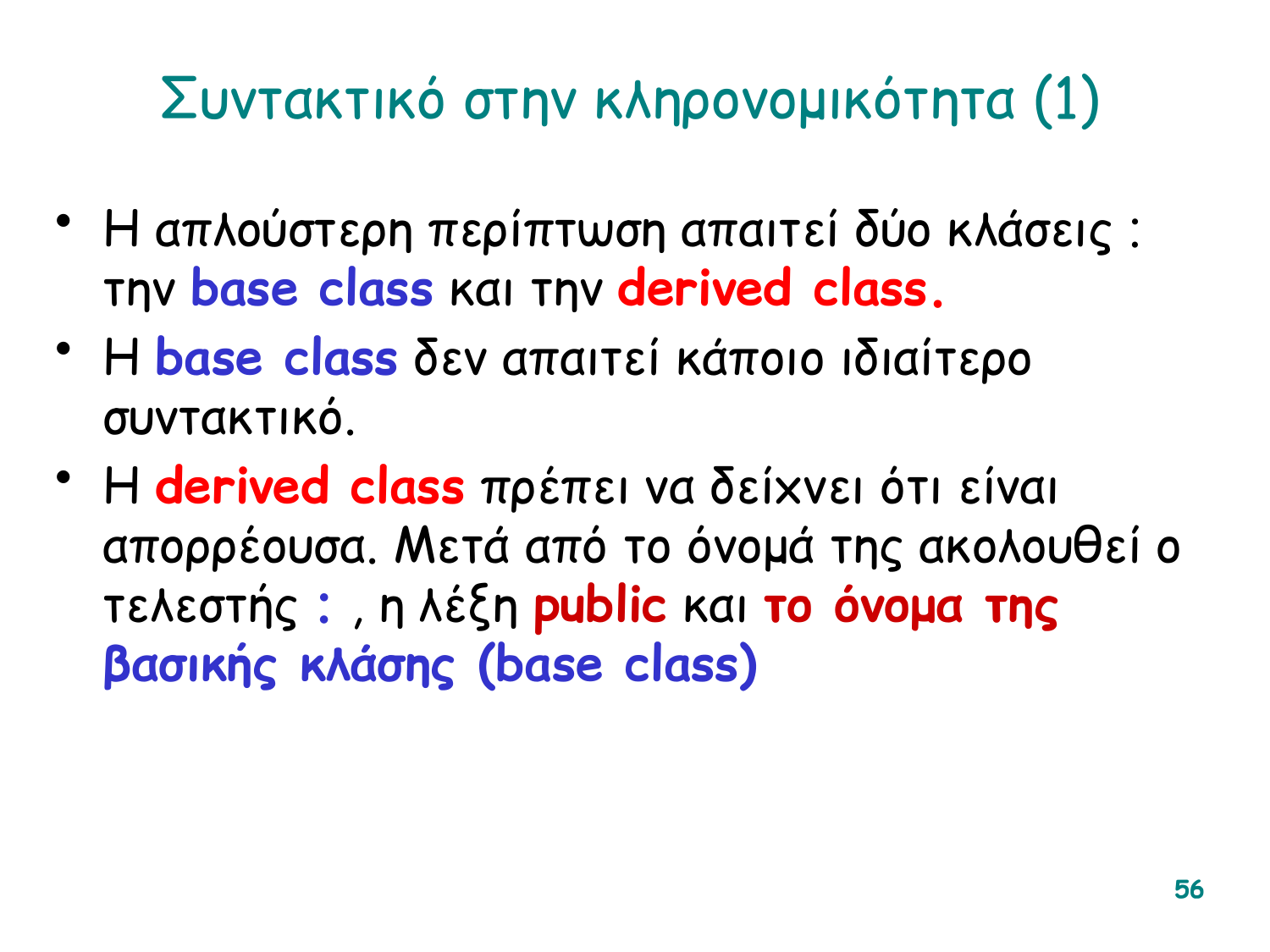

# Συντακτικό στην κληρονομικότητα (1)
Η απλούστερη περίπτωση απαιτεί δύο κλάσεις : την base class και την derived class.
H base class δεν απαιτεί κάποιο ιδιαίτερο συντακτικό.
Η derived class πρέπει να δείχνει ότι είναι απορρέουσα. Μετά από το όνομά της ακολουθεί ο τελεστής : , η λέξη public και το όνομα της βασικής κλάσης (base class)
56